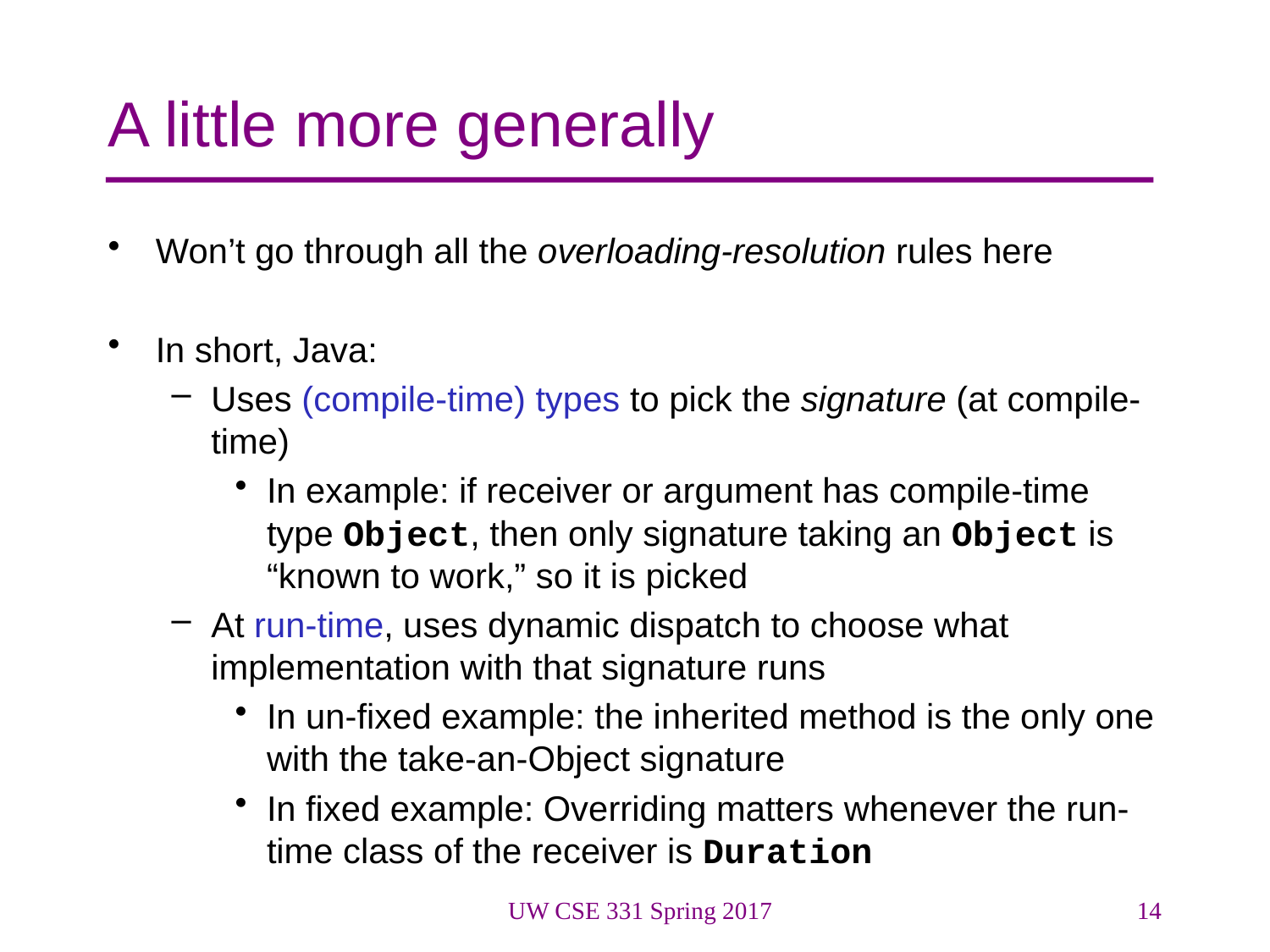

# A little more generally
Won’t go through all the overloading-resolution rules here

In short, Java:
Uses (compile-time) types to pick the signature (at compile-time)
In example: if receiver or argument has compile-time type Object, then only signature taking an Object is “known to work,” so it is picked
At run-time, uses dynamic dispatch to choose what implementation with that signature runs
In un-fixed example: the inherited method is the only one with the take-an-Object signature
In fixed example: Overriding matters whenever the run-time class of the receiver is Duration
UW CSE 331 Spring 2017
14